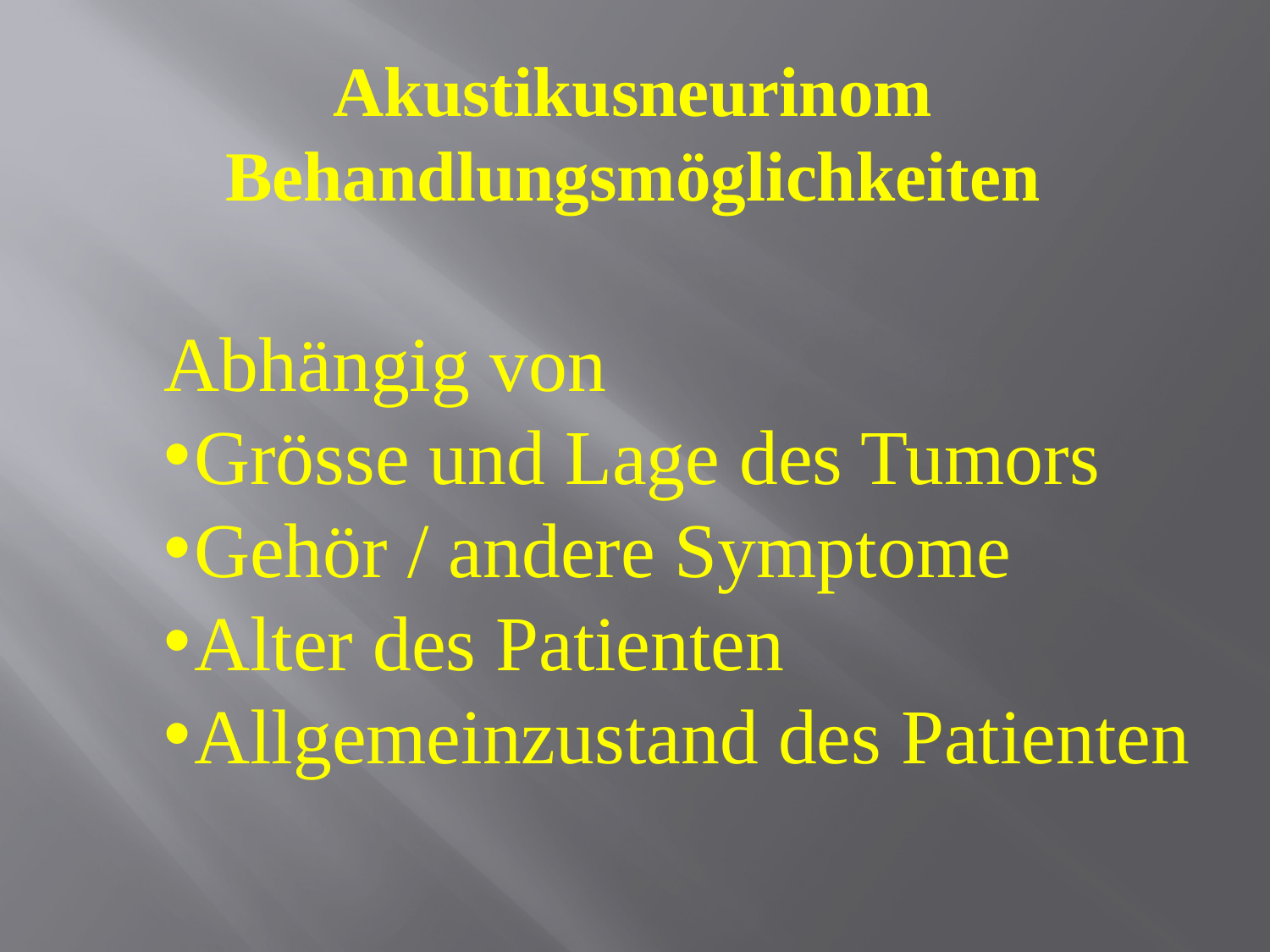

Akustikusneurinom
Behandlungsmöglichkeiten
Abhängig von
Grösse und Lage des Tumors
Gehör / andere Symptome
Alter des Patienten
Allgemeinzustand des Patienten